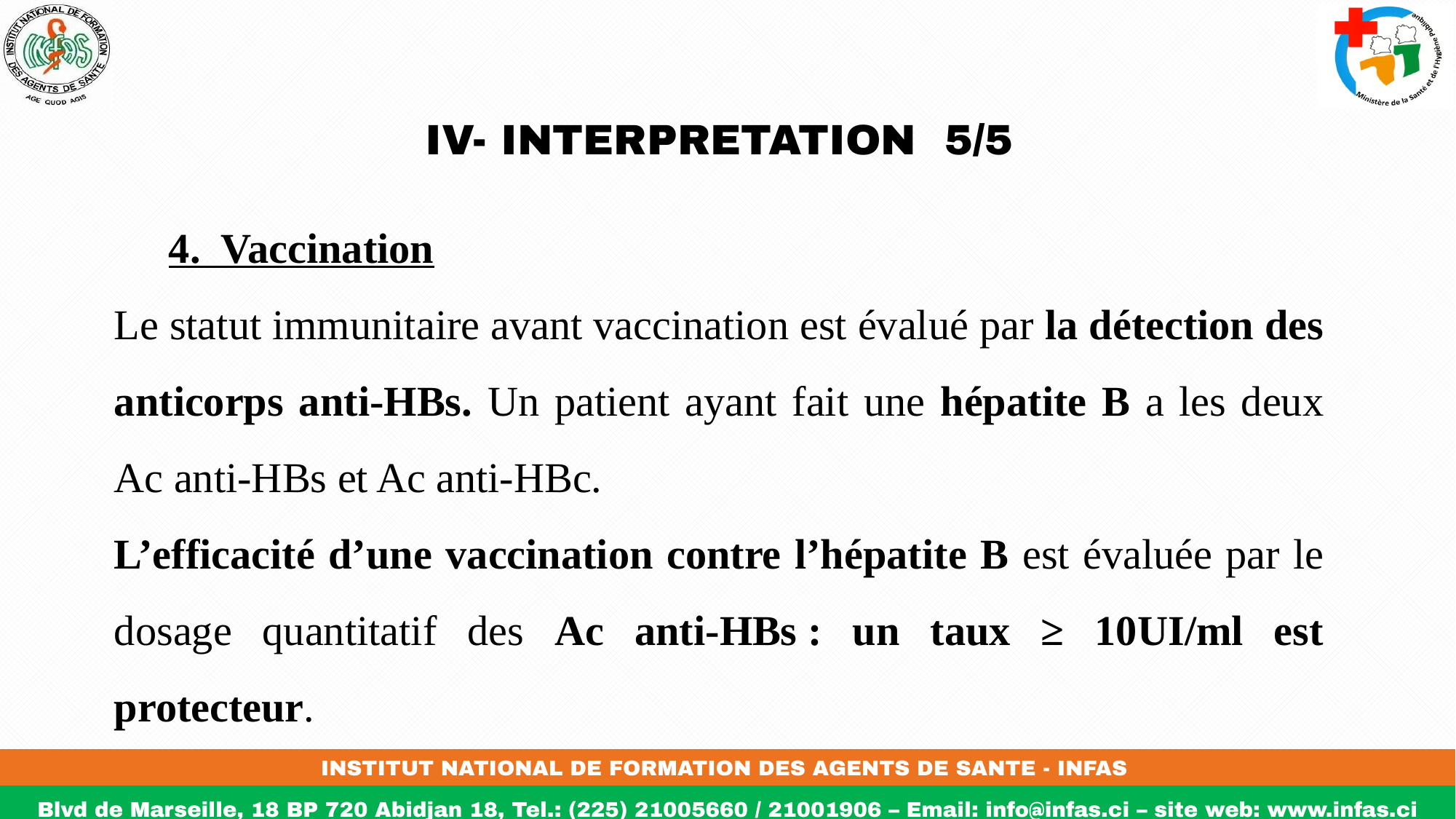

# IV- INTERPRETATION  5/5
4.  Vaccination
Le statut immunitaire avant vaccination est évalué par la détection des anticorps anti-HBs. Un patient ayant fait une hépatite B a les deux Ac anti-HBs et Ac anti-HBc.
L’efficacité d’une vaccination contre l’hépatite B est évaluée par le dosage quantitatif des Ac anti-HBs : un taux ≥ 10UI/ml est protecteur.